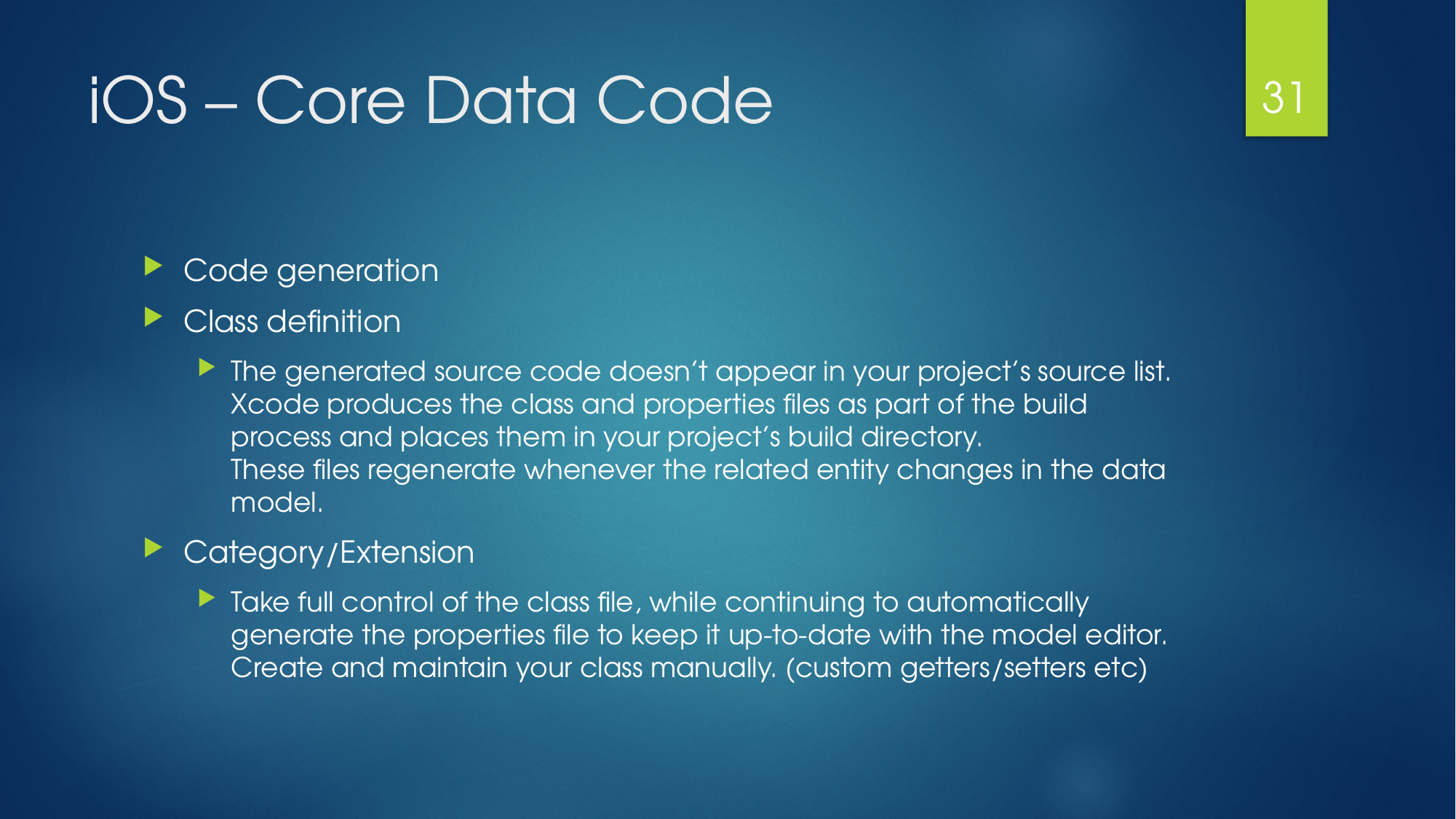

31
# iOS – Core Data Code
Code generation
Class definition
The generated source code doesn’t appear in your project’s source list. Xcode produces the class and properties files as part of the build process and places them in your project’s build directory.
These files regenerate whenever the related entity changes in the data model.
Category/Extension
Take full control of the class file, while continuing to automatically generate the properties file to keep it up-to-date with the model editor. Create and maintain your class manually. (custom getters/setters etc)